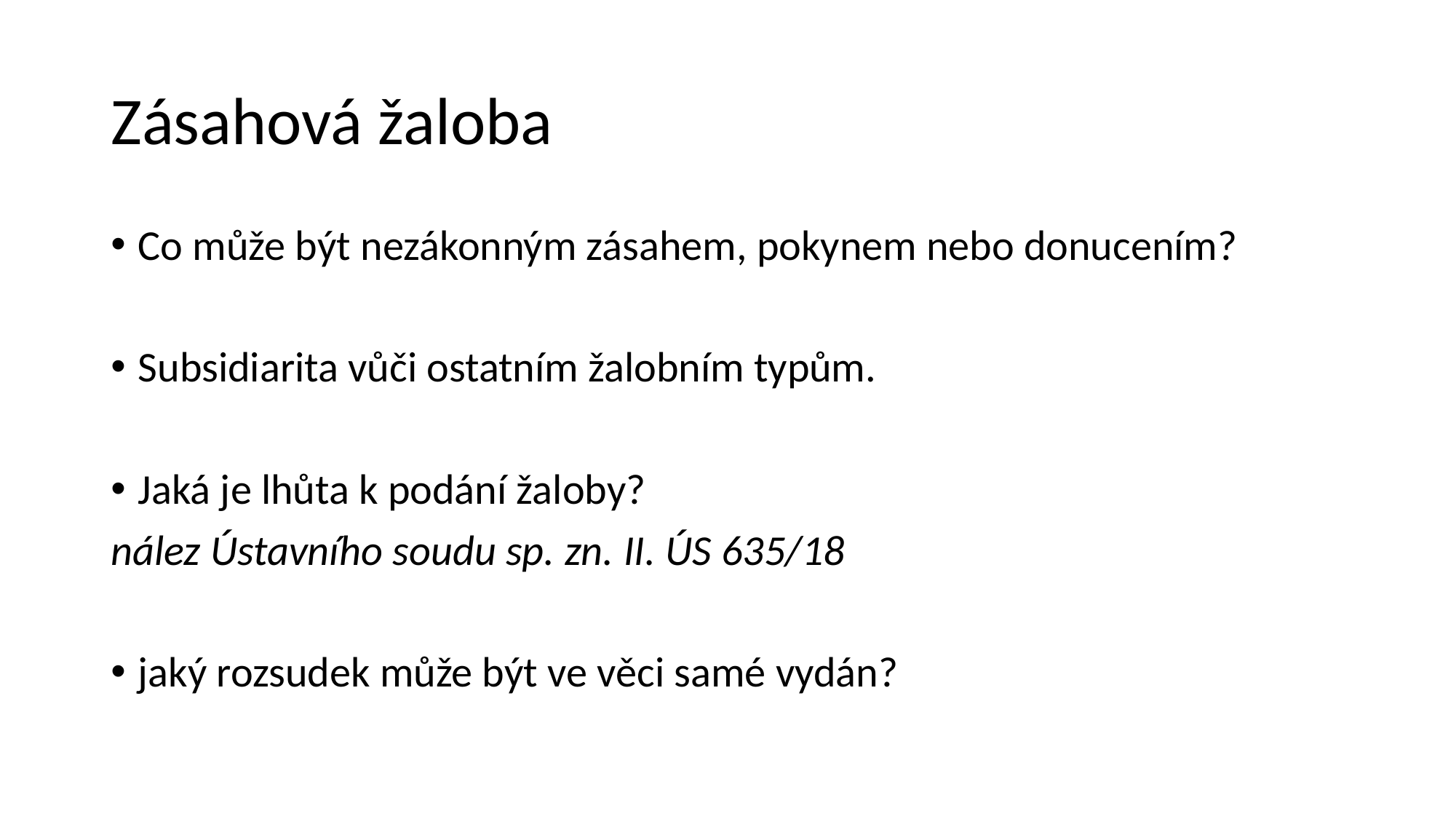

# Zásahová žaloba
Co může být nezákonným zásahem, pokynem nebo donucením?

Subsidiarita vůči ostatním žalobním typům.

Jaká je lhůta k podání žaloby?
nález Ústavního soudu sp. zn. II. ÚS 635/18

jaký rozsudek může být ve věci samé vydán?